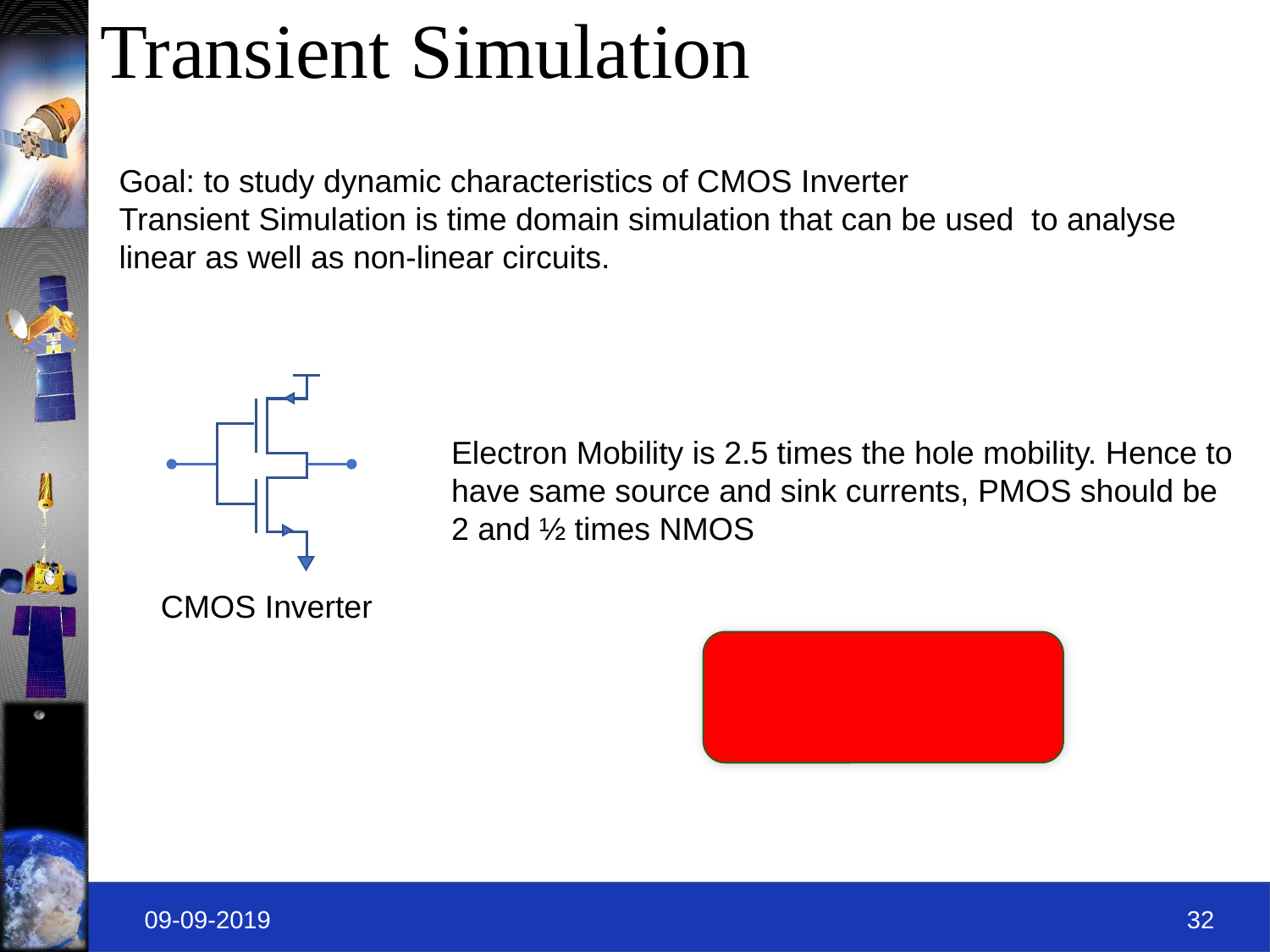

# Transient Simulation
Goal: to study dynamic characteristics of CMOS Inverter
Transient Simulation is time domain simulation that can be used  to analyse linear as well as non-linear circuits.

CMOS Inverter
Electron Mobility is 2.5 times the hole mobility. Hence to have same source and sink currents, PMOS should be 2 and ½ times NMOS

09-09-2019
32